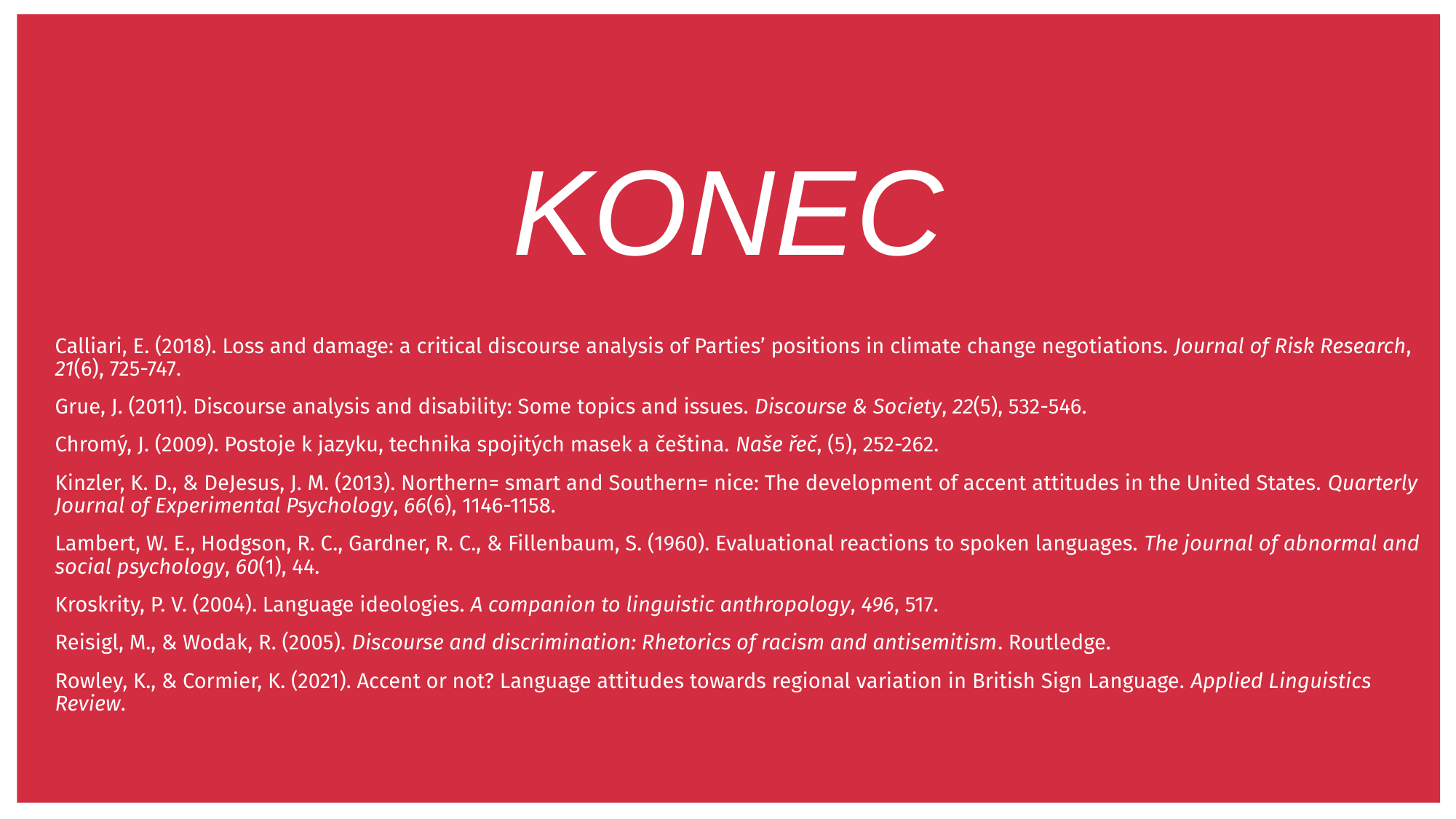

KONEC

Calliari, E. (2018). Loss and damage: a critical discourse analysis of Parties’ positions in climate change negotiations. Journal of Risk Research, 21(6), 725-747.
Grue, J. (2011). Discourse analysis and disability: Some topics and issues. Discourse & Society, 22(5), 532-546.
Chromý, J. (2009). Postoje k jazyku, technika spojitých masek a čeština. Naše řeč, (5), 252-262.
Kinzler, K. D., & DeJesus, J. M. (2013). Northern= smart and Southern= nice: The development of accent attitudes in the United States. Quarterly Journal of Experimental Psychology, 66(6), 1146-1158.
Lambert, W. E., Hodgson, R. C., Gardner, R. C., & Fillenbaum, S. (1960). Evaluational reactions to spoken languages. The journal of abnormal and social psychology, 60(1), 44.
Kroskrity, P. V. (2004). Language ideologies. A companion to linguistic anthropology, 496, 517.
Reisigl, M., & Wodak, R. (2005). Discourse and discrimination: Rhetorics of racism and antisemitism. Routledge.
Rowley, K., & Cormier, K. (2021). Accent or not? Language attitudes towards regional variation in British Sign Language. Applied Linguistics Review.